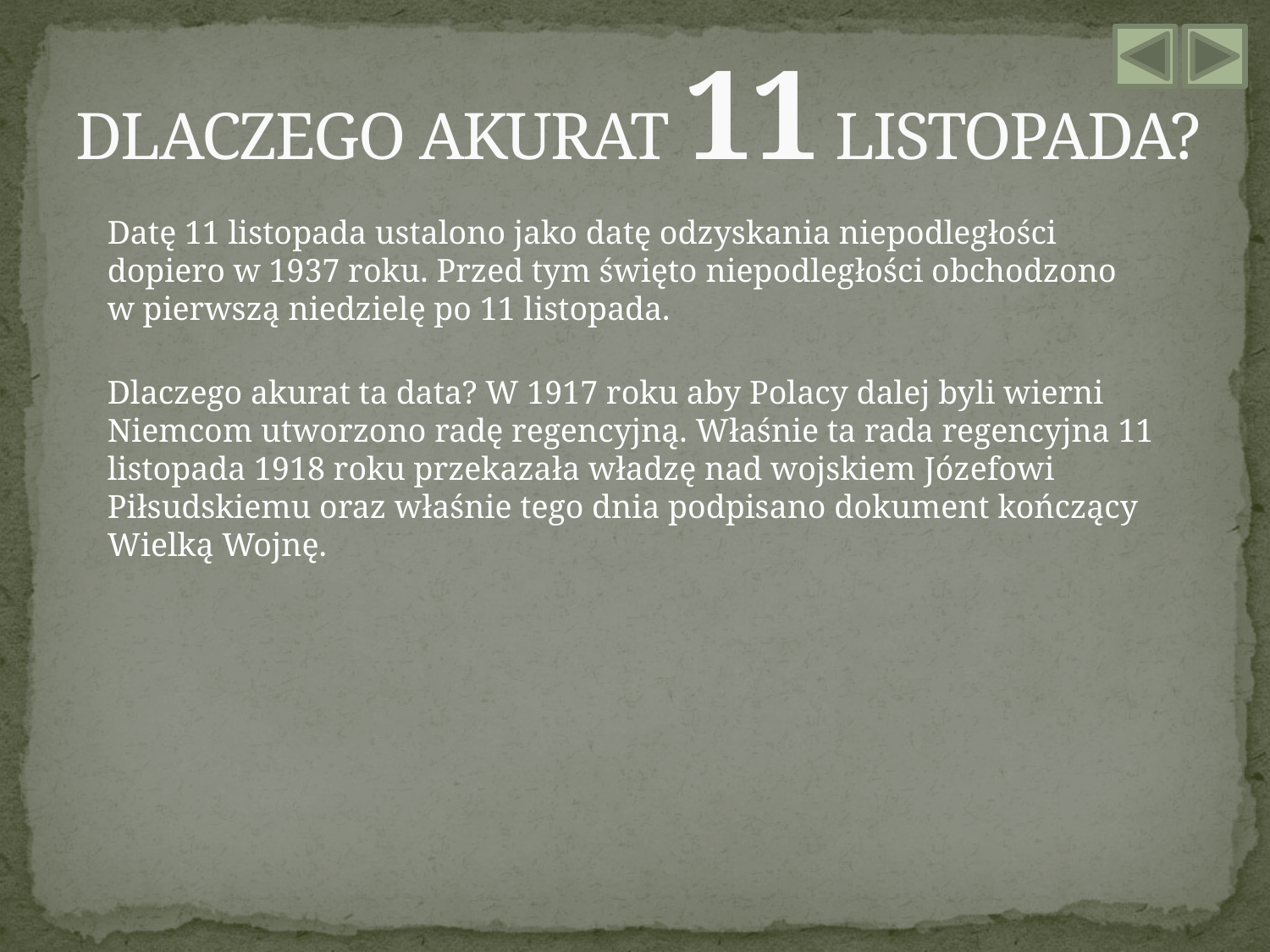

# DLACZEGO AKURAT 11 LISTOPADA?

Datę 11 listopada ustalono jako datę odzyskania niepodległości dopiero w 1937 roku. Przed tym święto niepodległości obchodzono w pierwszą niedzielę po 11 listopada.
Dlaczego akurat ta data? W 1917 roku aby Polacy dalej byli wierni Niemcom utworzono radę regencyjną. Właśnie ta rada regencyjna 11 listopada 1918 roku przekazała władzę nad wojskiem Józefowi Piłsudskiemu oraz właśnie tego dnia podpisano dokument kończący Wielką Wojnę.